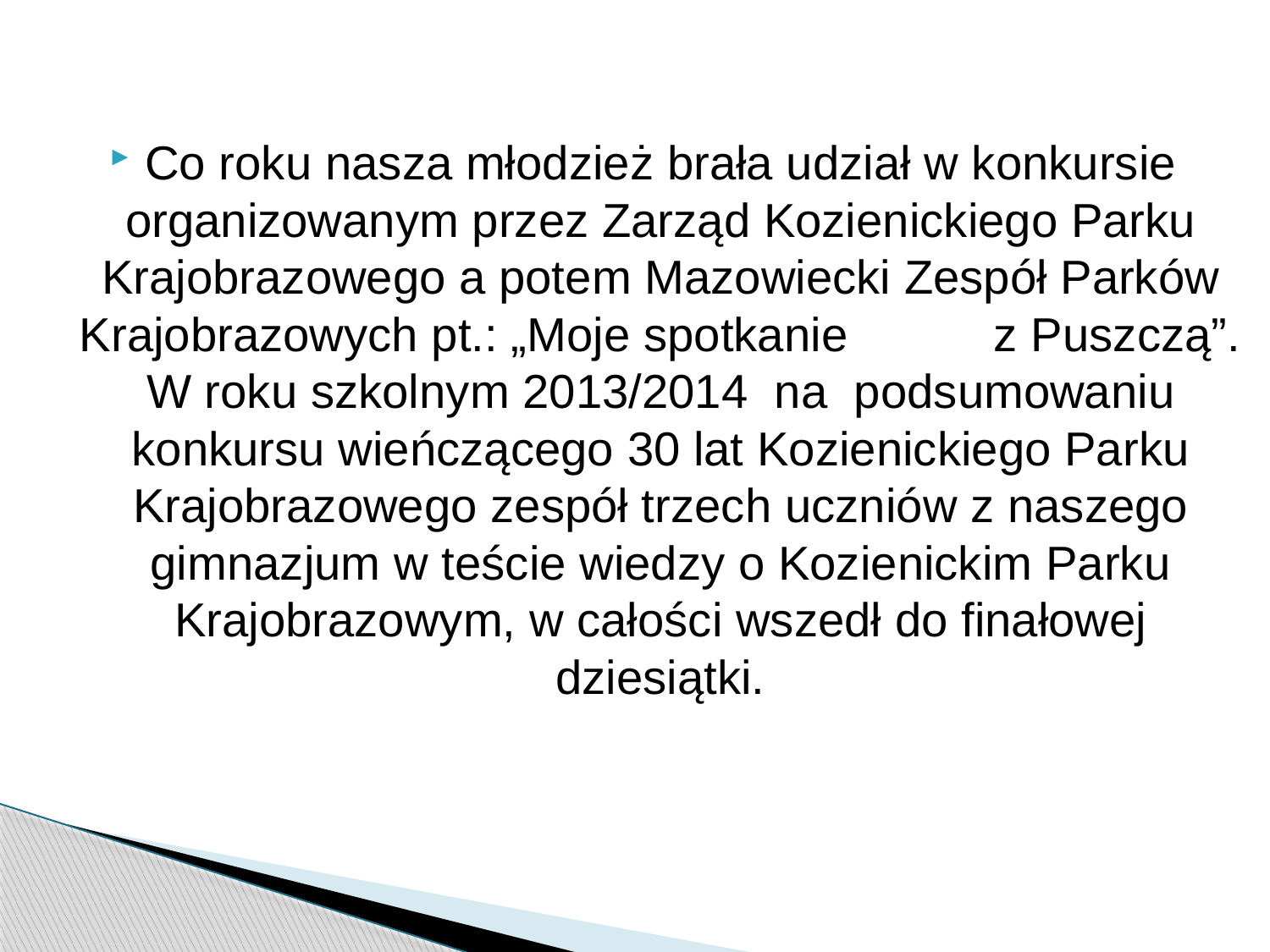

Co roku nasza młodzież brała udział w konkursie organizowanym przez Zarząd Kozienickiego Parku Krajobrazowego a potem Mazowiecki Zespół Parków Krajobrazowych pt.: „Moje spotkanie           z Puszczą”. W roku szkolnym 2013/2014  na  podsumowaniu konkursu wieńczącego 30 lat Kozienickiego Parku Krajobrazowego zespół trzech uczniów z naszego gimnazjum w teście wiedzy o Kozienickim Parku Krajobrazowym, w całości wszedł do finałowej dziesiątki.